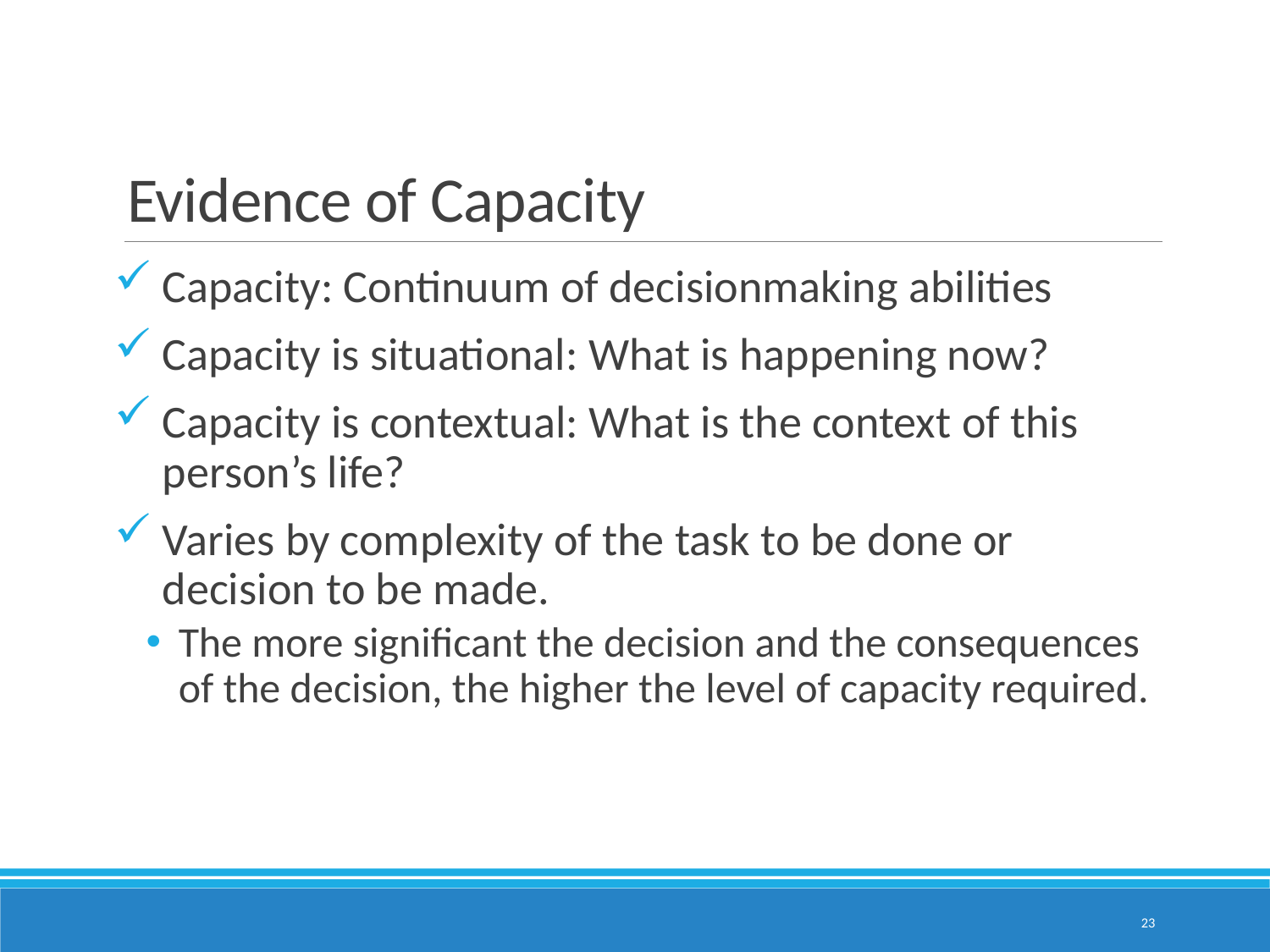

# Evidence of Capacity
Capacity: Continuum of decisionmaking abilities
Capacity is situational: What is happening now?
Capacity is contextual: What is the context of this person’s life?
Varies by complexity of the task to be done or decision to be made.
The more significant the decision and the consequences of the decision, the higher the level of capacity required.
23